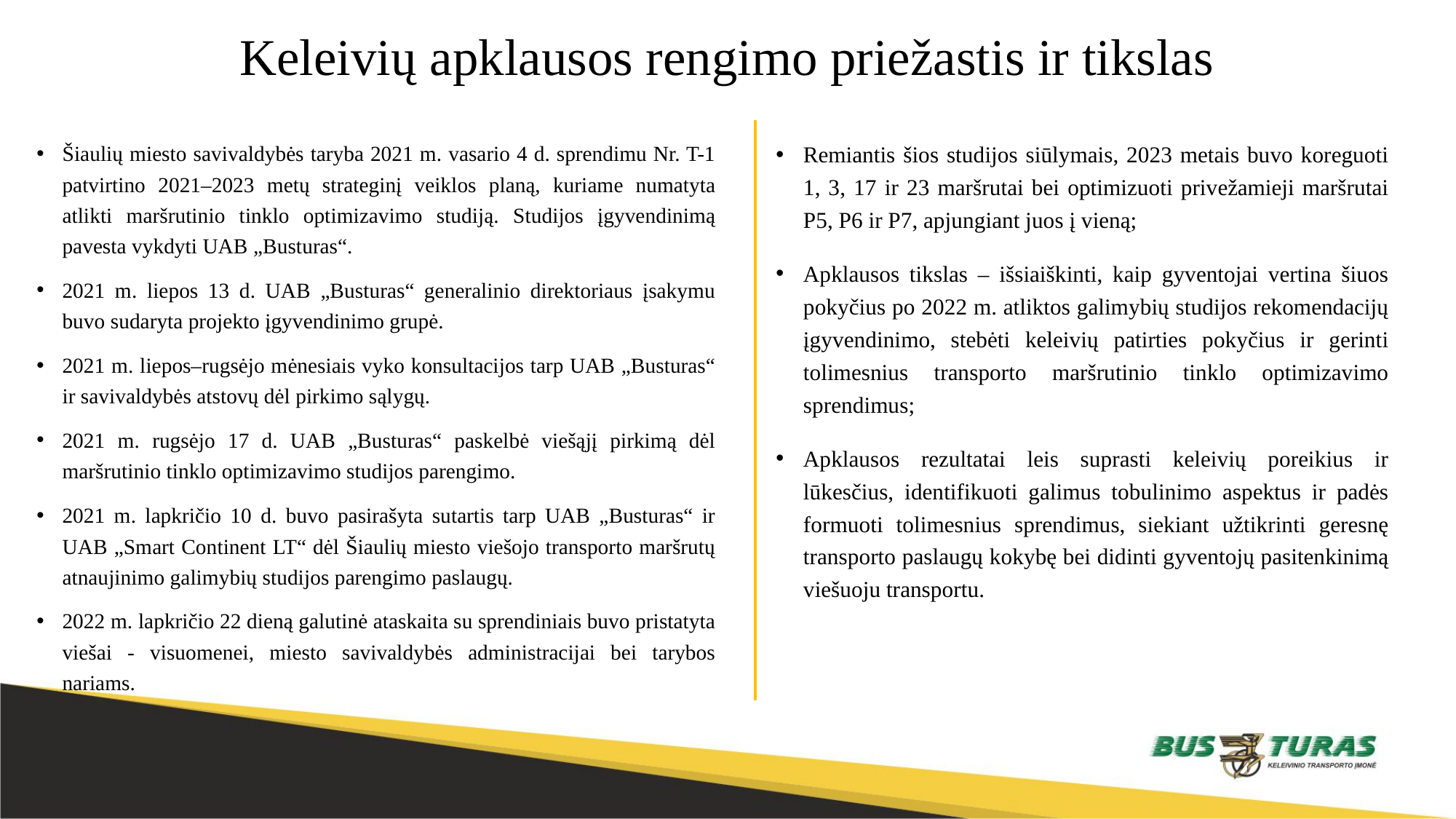

# Keleivių apklausos rengimo priežastis ir tikslas
Šiaulių miesto savivaldybės taryba 2021 m. vasario 4 d. sprendimu Nr. T-1 patvirtino 2021–2023 metų strateginį veiklos planą, kuriame numatyta atlikti maršrutinio tinklo optimizavimo studiją. Studijos įgyvendinimą pavesta vykdyti UAB „Busturas“.
2021 m. liepos 13 d. UAB „Busturas“ generalinio direktoriaus įsakymu buvo sudaryta projekto įgyvendinimo grupė.
2021 m. liepos–rugsėjo mėnesiais vyko konsultacijos tarp UAB „Busturas“ ir savivaldybės atstovų dėl pirkimo sąlygų.
2021 m. rugsėjo 17 d. UAB „Busturas“ paskelbė viešąjį pirkimą dėl maršrutinio tinklo optimizavimo studijos parengimo.
2021 m. lapkričio 10 d. buvo pasirašyta sutartis tarp UAB „Busturas“ ir UAB „Smart Continent LT“ dėl Šiaulių miesto viešojo transporto maršrutų atnaujinimo galimybių studijos parengimo paslaugų.
2022 m. lapkričio 22 dieną galutinė ataskaita su sprendiniais buvo pristatyta viešai - visuomenei, miesto savivaldybės administracijai bei tarybos nariams.
Remiantis šios studijos siūlymais, 2023 metais buvo koreguoti 1, 3, 17 ir 23 maršrutai bei optimizuoti privežamieji maršrutai P5, P6 ir P7, apjungiant juos į vieną;
Apklausos tikslas – išsiaiškinti, kaip gyventojai vertina šiuos pokyčius po 2022 m. atliktos galimybių studijos rekomendacijų įgyvendinimo, stebėti keleivių patirties pokyčius ir gerinti tolimesnius transporto maršrutinio tinklo optimizavimo sprendimus;
Apklausos rezultatai leis suprasti keleivių poreikius ir lūkesčius, identifikuoti galimus tobulinimo aspektus ir padės formuoti tolimesnius sprendimus, siekiant užtikrinti geresnę transporto paslaugų kokybę bei didinti gyventojų pasitenkinimą viešuoju transportu.